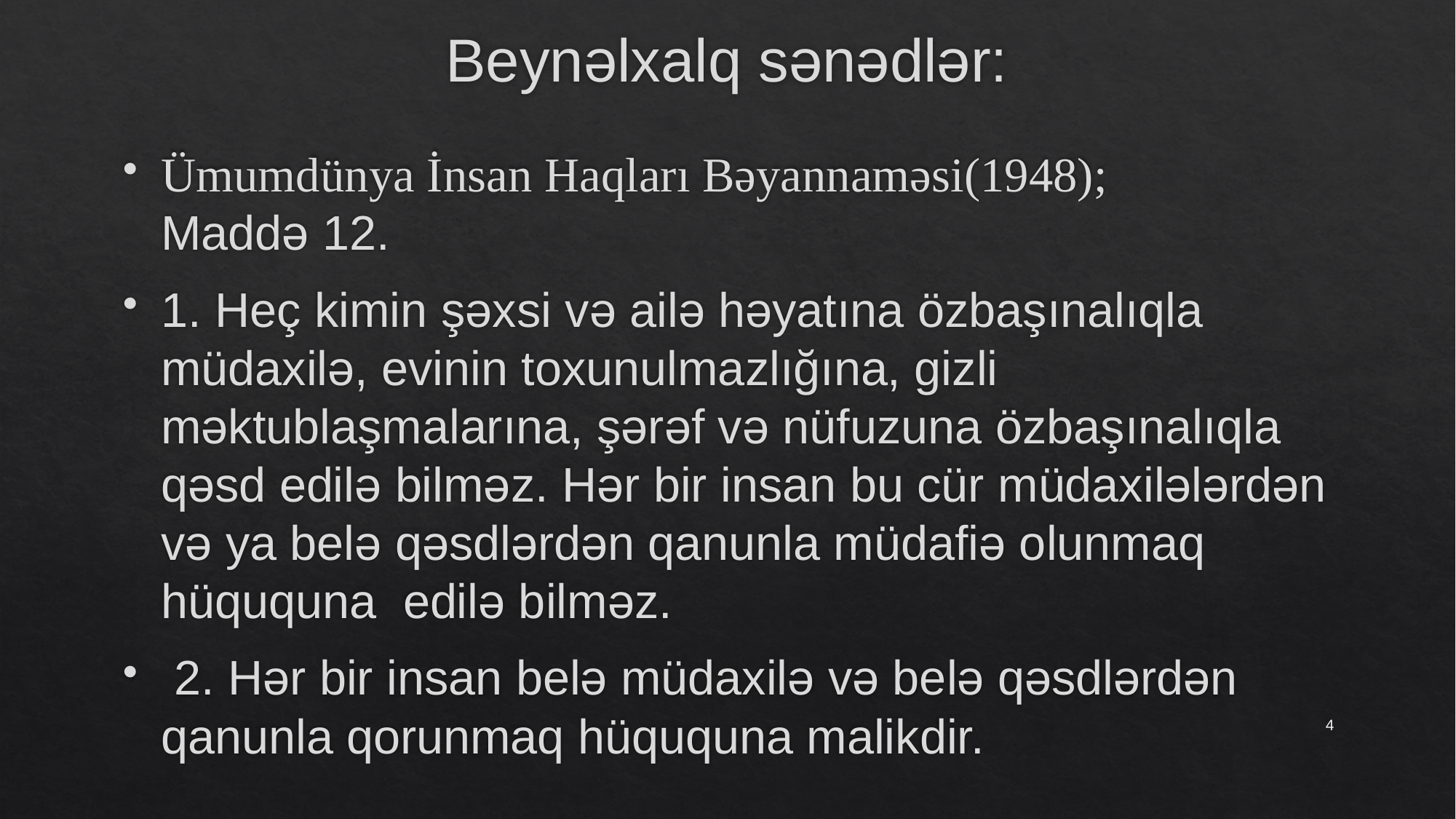

# Beynəlxalq sənədlər:
Ümumdünya İnsan Haqları Bəyannaməsi(1948);
Maddə 12.
1. Heç kimin şəxsi və ailə həyatına özbaşınalıqla müdaxilə, evinin toxunulmazlığına, gizli məktublaşmalarına, şərəf və nüfuzuna özbaşınalıqla qəsd edilə bilməz. Hər bir insan bu cür müdaxilələrdən və ya belə qəsdlərdən qanunla müdafiə olunmaq hüququna  edilə bilməz.
 2. Hər bir insan belə müdaxilə və belə qəsdlərdən qanunla qorunmaq hüququna malikdir.
4